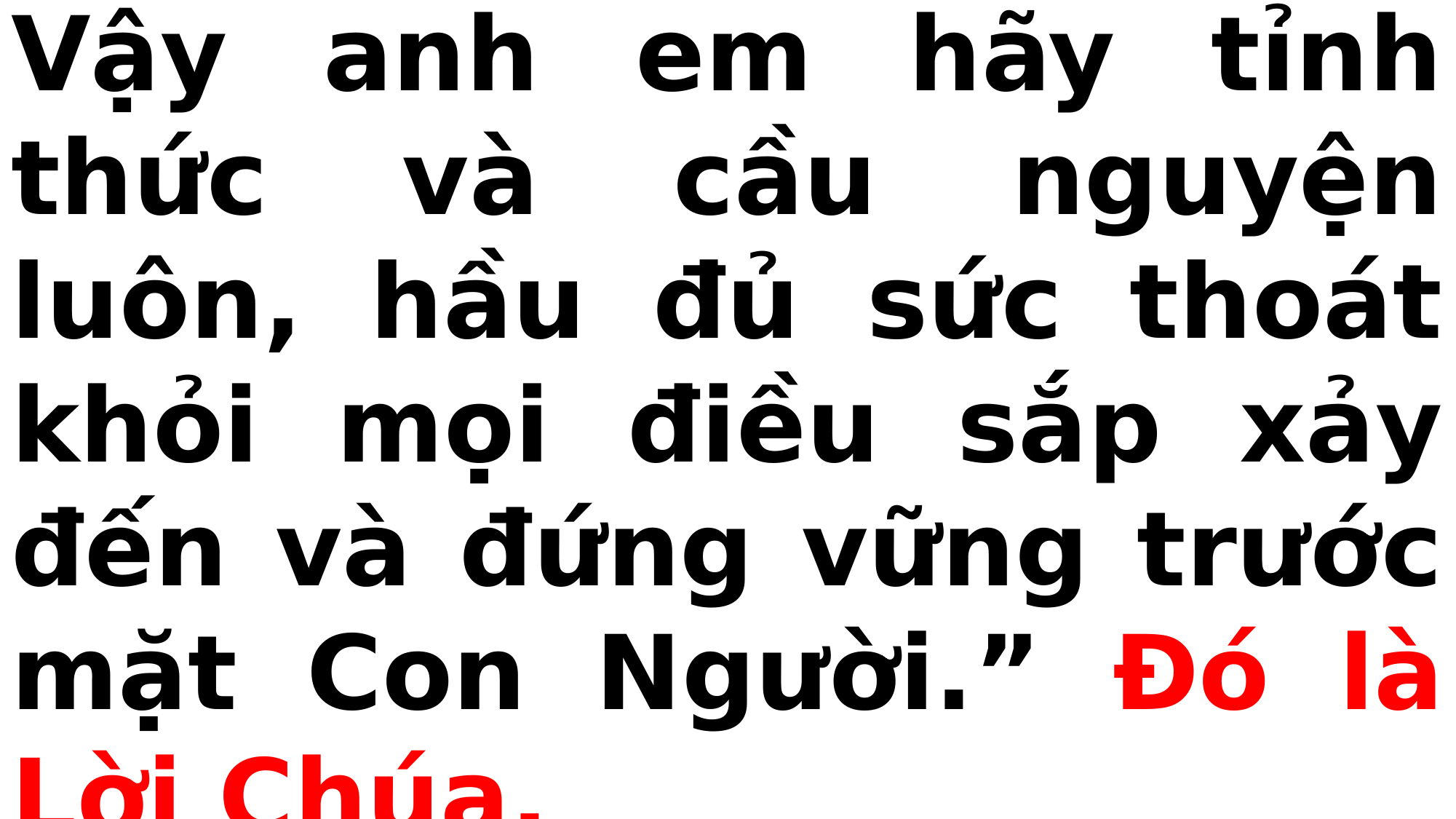

# Vậy anh em hãy tỉnh thức và cầu nguyện luôn, hầu đủ sức thoát khỏi mọi điều sắp xảy đến và đứng vững trước mặt Con Người.” Đó là Lời Chúa.